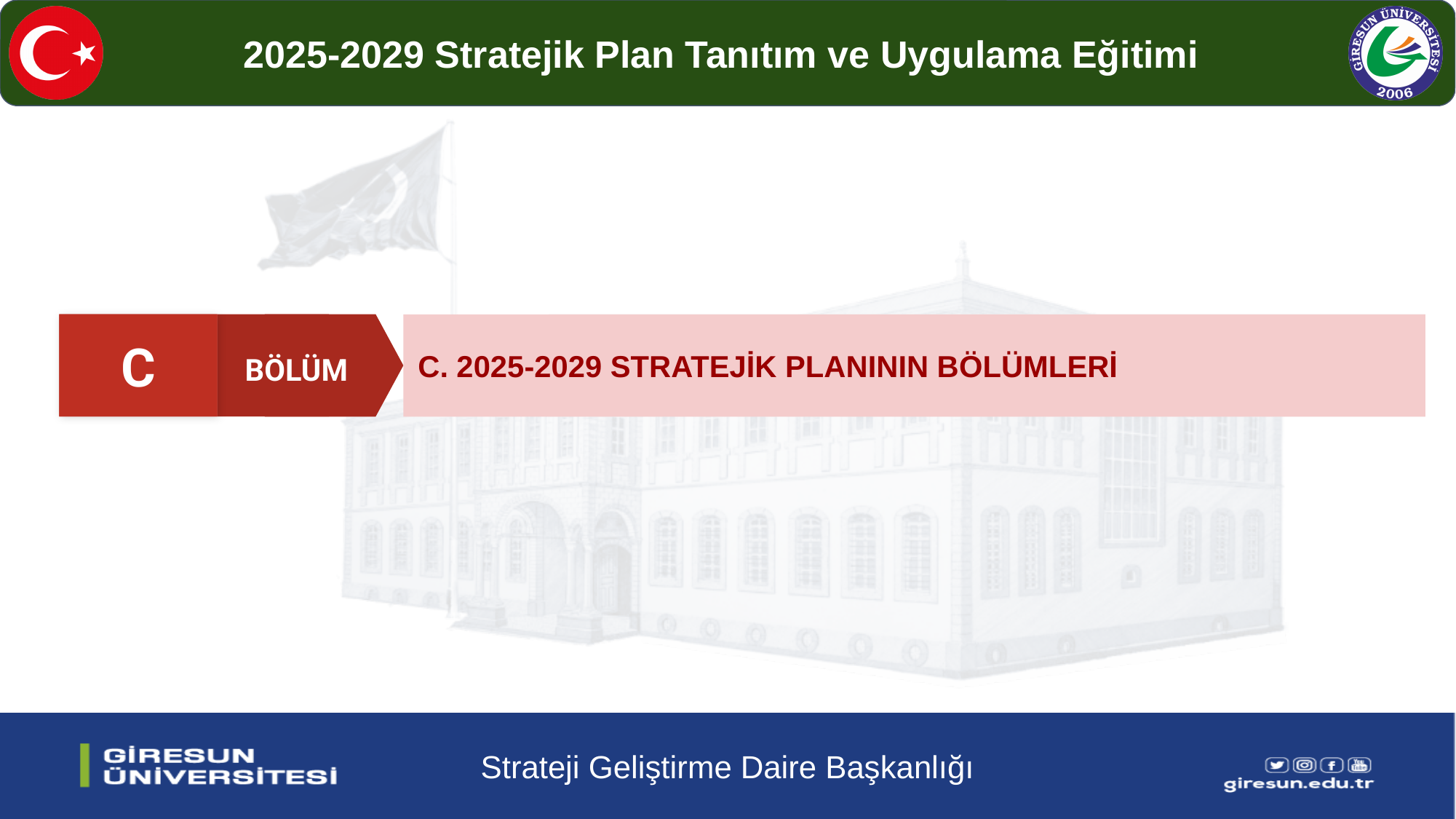

C

C. 2025-2029 STRATEJİK PLANININ BÖLÜMLERİ
BÖLÜM